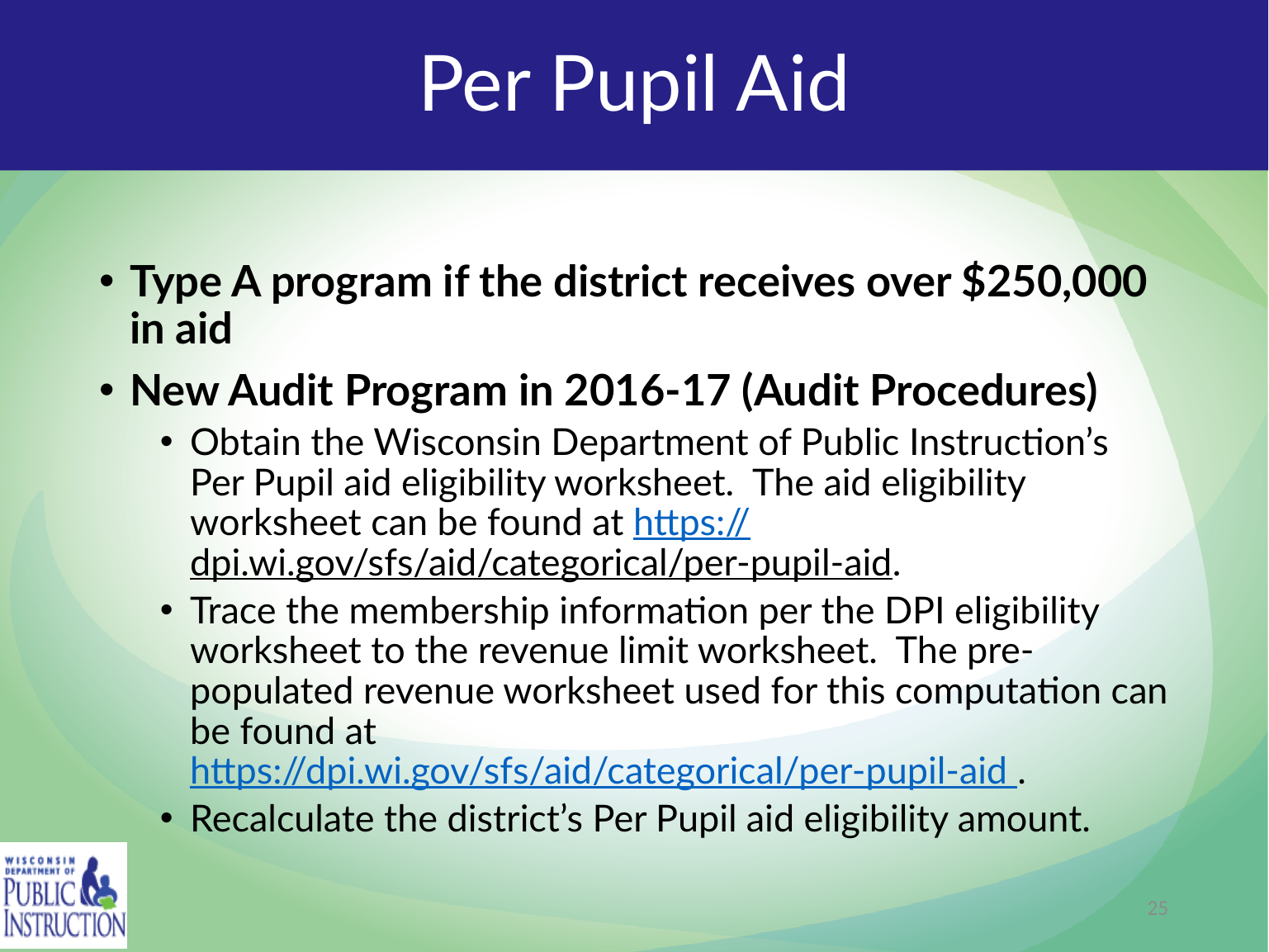

# Per Pupil Aid
Type A program if the district receives over $250,000 in aid
New Audit Program in 2016-17 (Audit Procedures)
Obtain the Wisconsin Department of Public Instruction’s Per Pupil aid eligibility worksheet.  The aid eligibility worksheet can be found at https://dpi.wi.gov/sfs/aid/categorical/per-pupil-aid.
Trace the membership information per the DPI eligibility worksheet to the revenue limit worksheet.  The pre-populated revenue worksheet used for this computation can be found at https://dpi.wi.gov/sfs/aid/categorical/per-pupil-aid .
Recalculate the district’s Per Pupil aid eligibility amount.

25